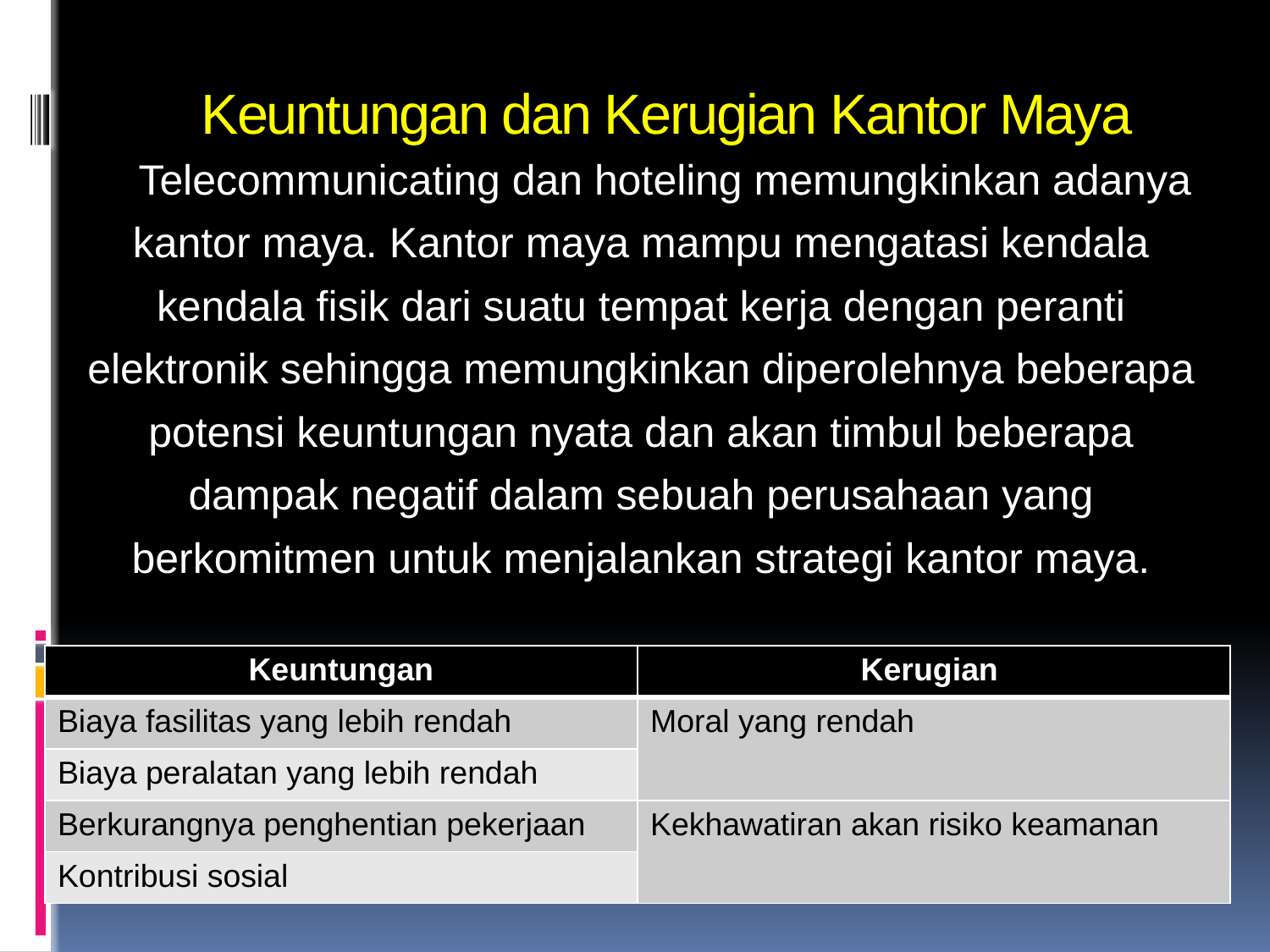

# Keuntungan dan Kerugian Kantor Maya
	Telecommunicating dan hoteling memungkinkan adanya
kantor maya. Kantor maya mampu mengatasi kendala
kendala fisik dari suatu tempat kerja dengan peranti
elektronik sehingga memungkinkan diperolehnya beberapa
potensi keuntungan nyata dan akan timbul beberapa
dampak negatif dalam sebuah perusahaan yang
berkomitmen untuk menjalankan strategi kantor maya.

| Keuntungan | Kerugian |
| --- | --- |
| Biaya fasilitas yang lebih rendah | Moral yang rendah |
| Biaya peralatan yang lebih rendah |  |
| Berkurangnya penghentian pekerjaan | Kekhawatiran akan risiko keamanan |
| Kontribusi sosial |  |